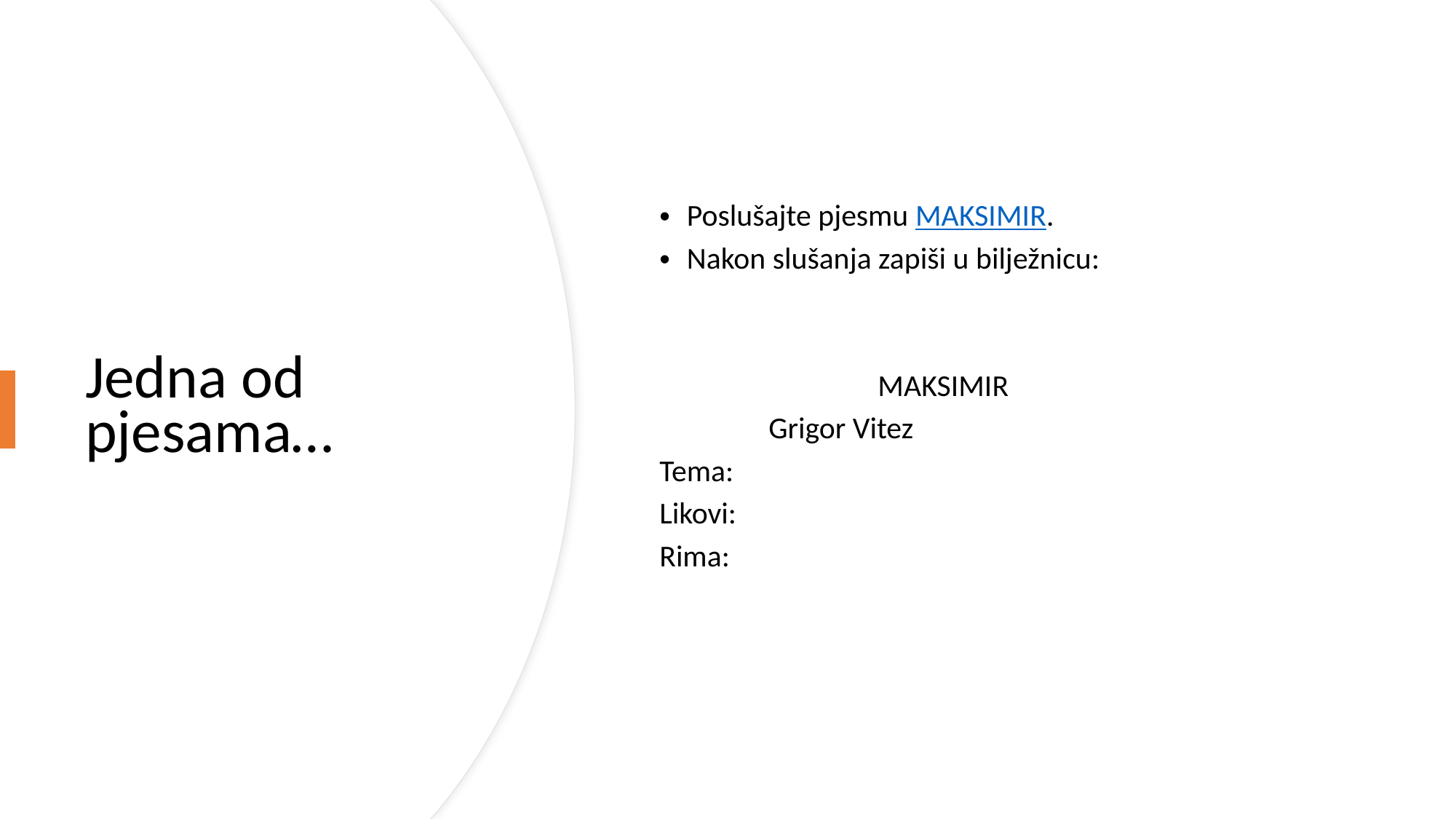

Poslušajte pjesmu MAKSIMIR.
Nakon slušanja zapiši u bilježnicu:

		MAKSIMIR
	Grigor Vitez
Tema:
Likovi:
Rima:

# Jedna od pjesama…